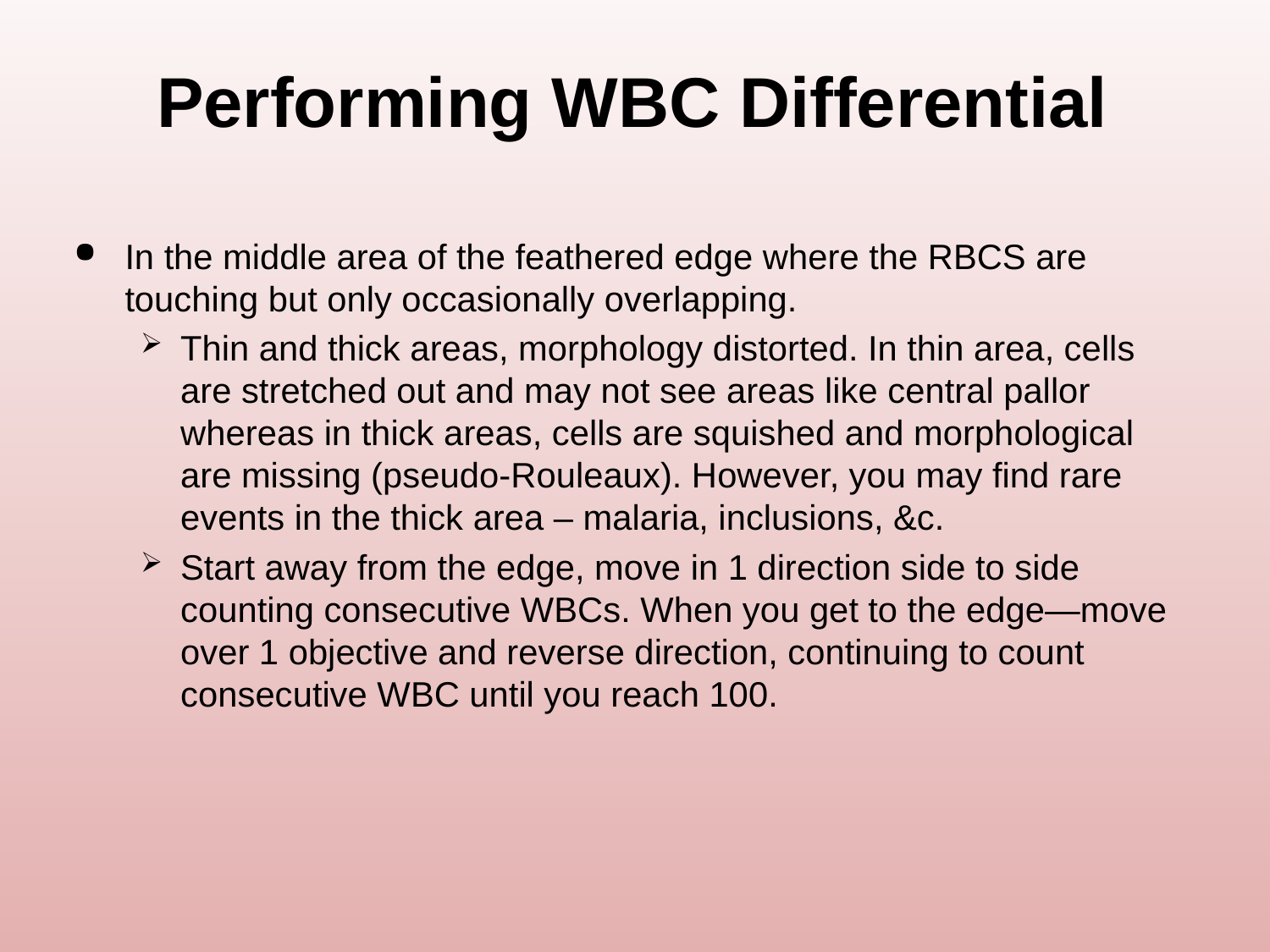

# Performing WBC Differential
In the middle area of the feathered edge where the RBCS are touching but only occasionally overlapping.
Thin and thick areas, morphology distorted. In thin area, cells are stretched out and may not see areas like central pallor whereas in thick areas, cells are squished and morphological are missing (pseudo-Rouleaux). However, you may find rare events in the thick area – malaria, inclusions, &c.
Start away from the edge, move in 1 direction side to side counting consecutive WBCs. When you get to the edge—move over 1 objective and reverse direction, continuing to count consecutive WBC until you reach 100.